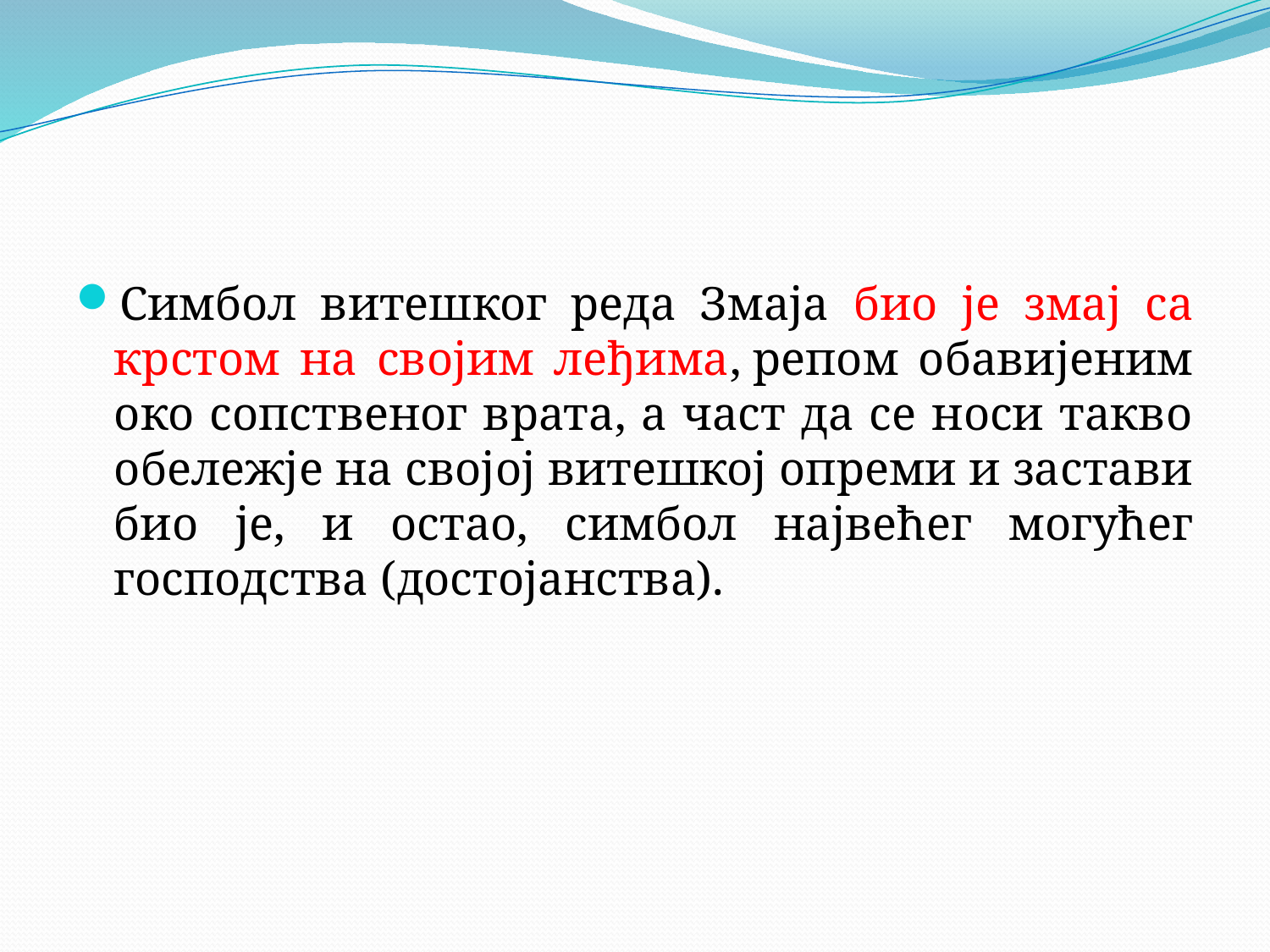

#
Симбол витешког реда Змаја био је змај са крстом на својим леђима, репом обавијеним око сопственог врата, а част да се носи такво обележје на својој витешкој опреми и застави био је, и остао, симбол највећег могућег господства (достојанства).